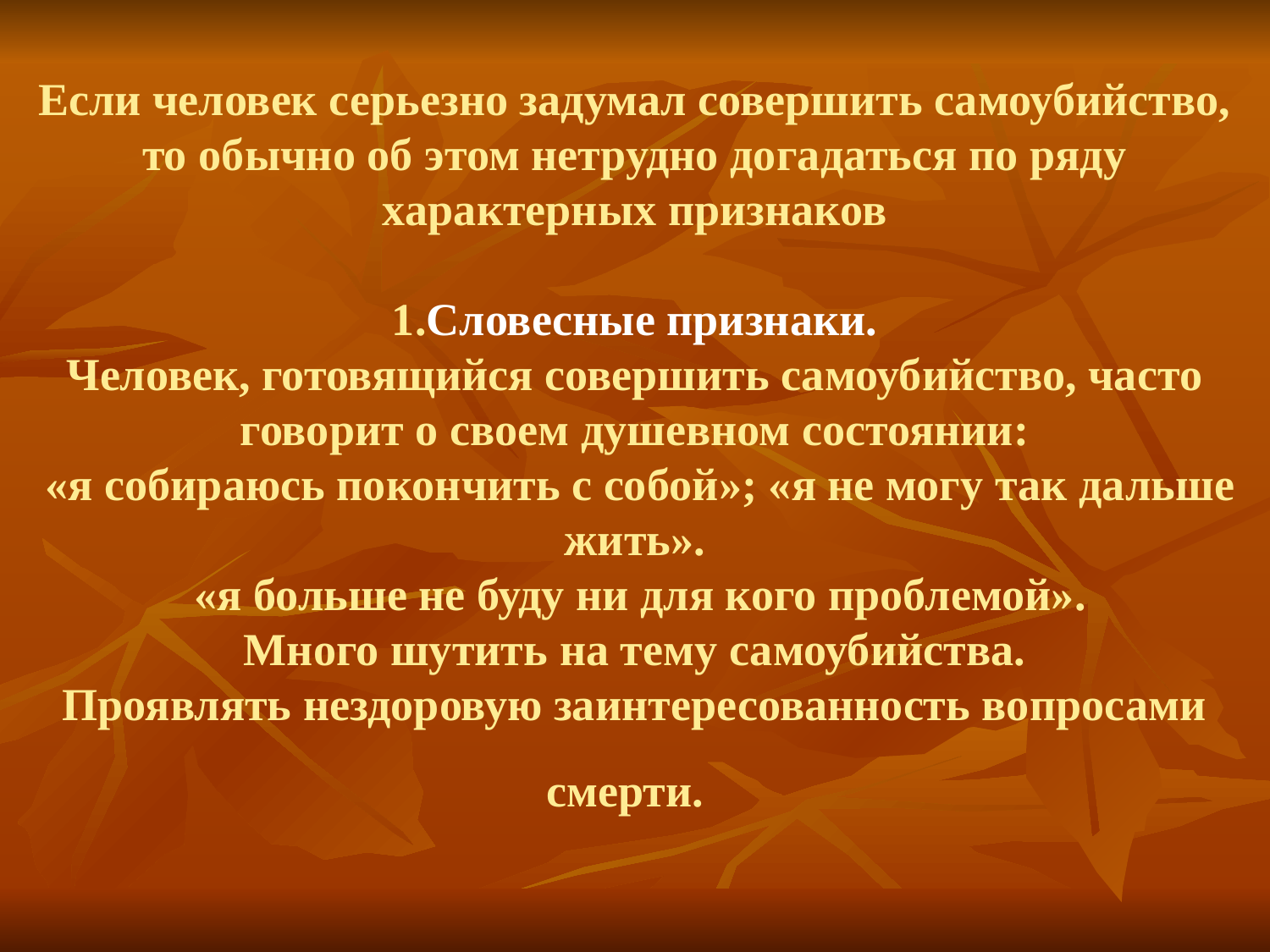

Если человек серьезно задумал совершить самоубийство, то обычно об этом нетрудно догадаться по ряду характерных признаков
1.Словесные признаки.
Человек, готовящийся совершить самоубийство, часто говорит о своем душевном состоянии:
 «я собираюсь покончить с собой»; «я не могу так дальше жить».
 «я больше не буду ни для кого проблемой».
Много шутить на тему самоубийства.
Проявлять нездоровую заинтересованность вопросами смерти.